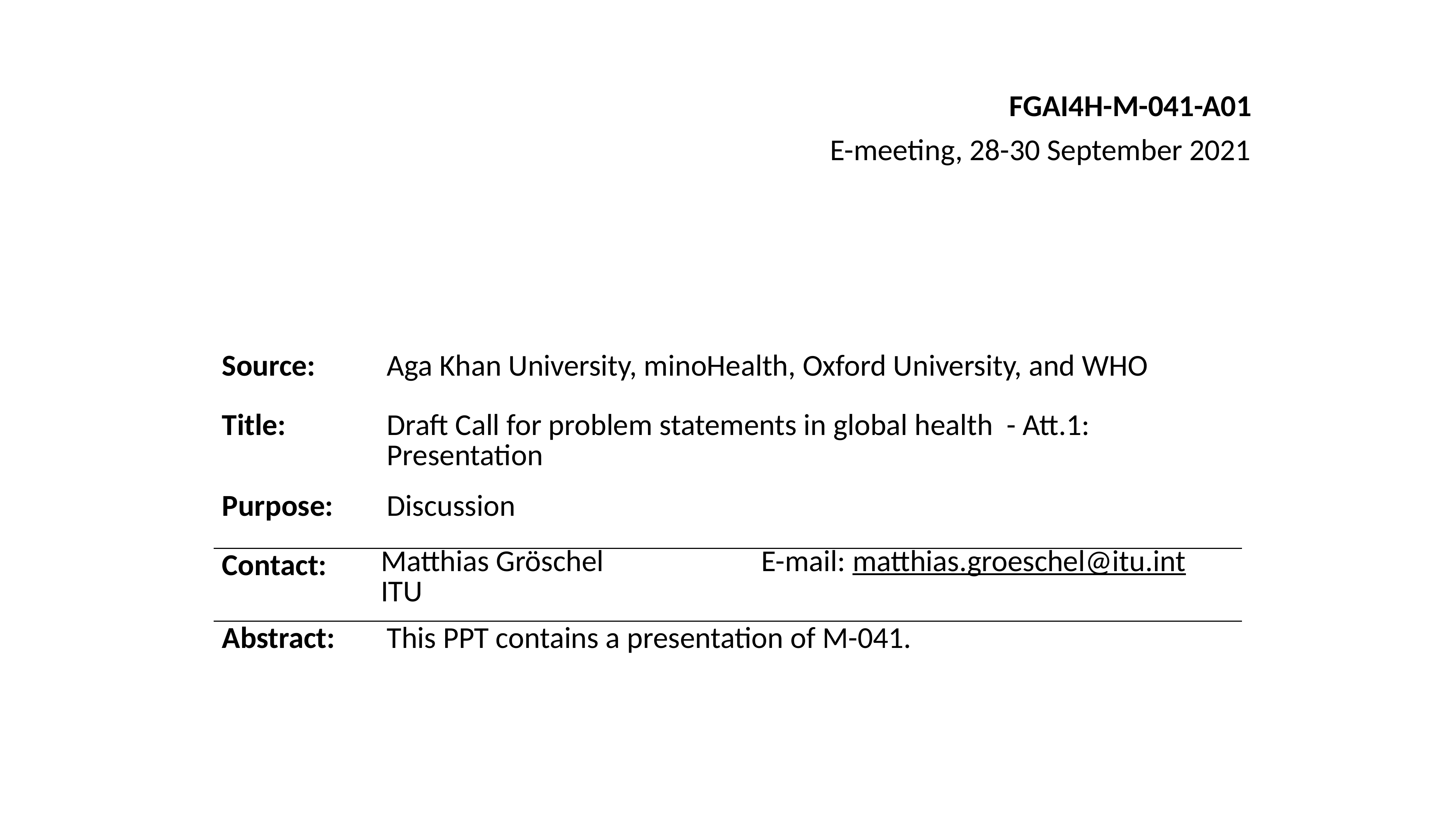

FGAI4H-M-041-A01
E-meeting, 28-30 September 2021
| Source: | Aga Khan University, minoHealth, Oxford University, and WHO |  |
| --- | --- | --- |
| Title: | Draft Call for problem statements in global health - Att.1: Presentation |  |
| Purpose: | Discussion |  |
| Contact: | Matthias Gröschel ITU | E-mail: matthias.groeschel@itu.int |
| Abstract: | This PPT contains a presentation of M-041. |  |